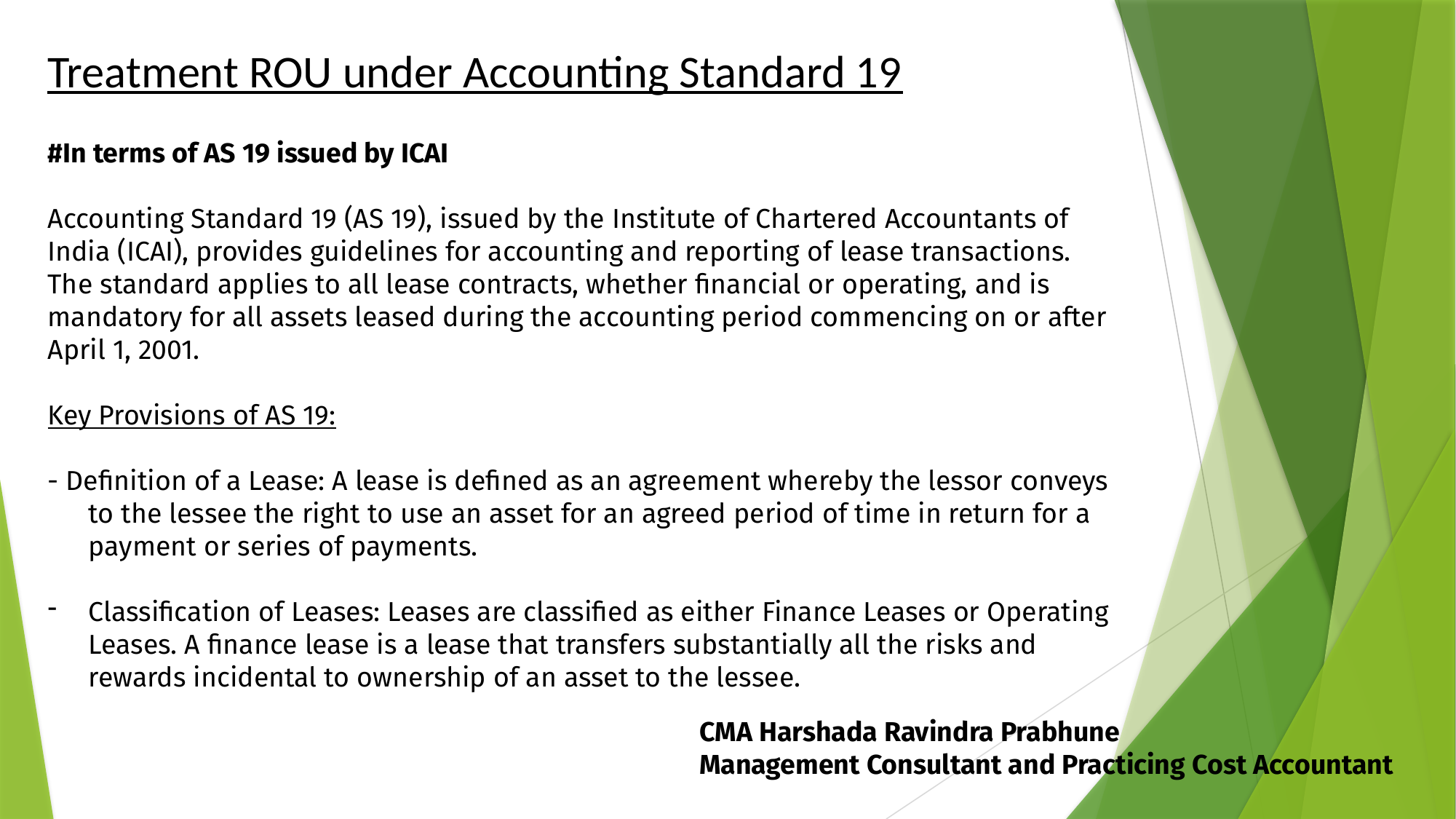

Treatment ROU under Accounting Standard 19
#In terms of AS 19 issued by ICAI

Accounting Standard 19 (AS 19), issued by the Institute of Chartered Accountants of
India (ICAI), provides guidelines for accounting and reporting of lease transactions.
The standard applies to all lease contracts, whether financial or operating, and is
mandatory for all assets leased during the accounting period commencing on or after
April 1, 2001.

Key Provisions of AS 19:

- Definition of a Lease: A lease is defined as an agreement whereby the lessor conveys to the lessee the right to use an asset for an agreed period of time in return for a payment or series of payments.

Classification of Leases: Leases are classified as either Finance Leases or Operating Leases. A finance lease is a lease that transfers substantially all the risks and rewards incidental to ownership of an asset to the lessee.

CMA Harshada Ravindra Prabhune
Management Consultant and Practicing Cost Accountant